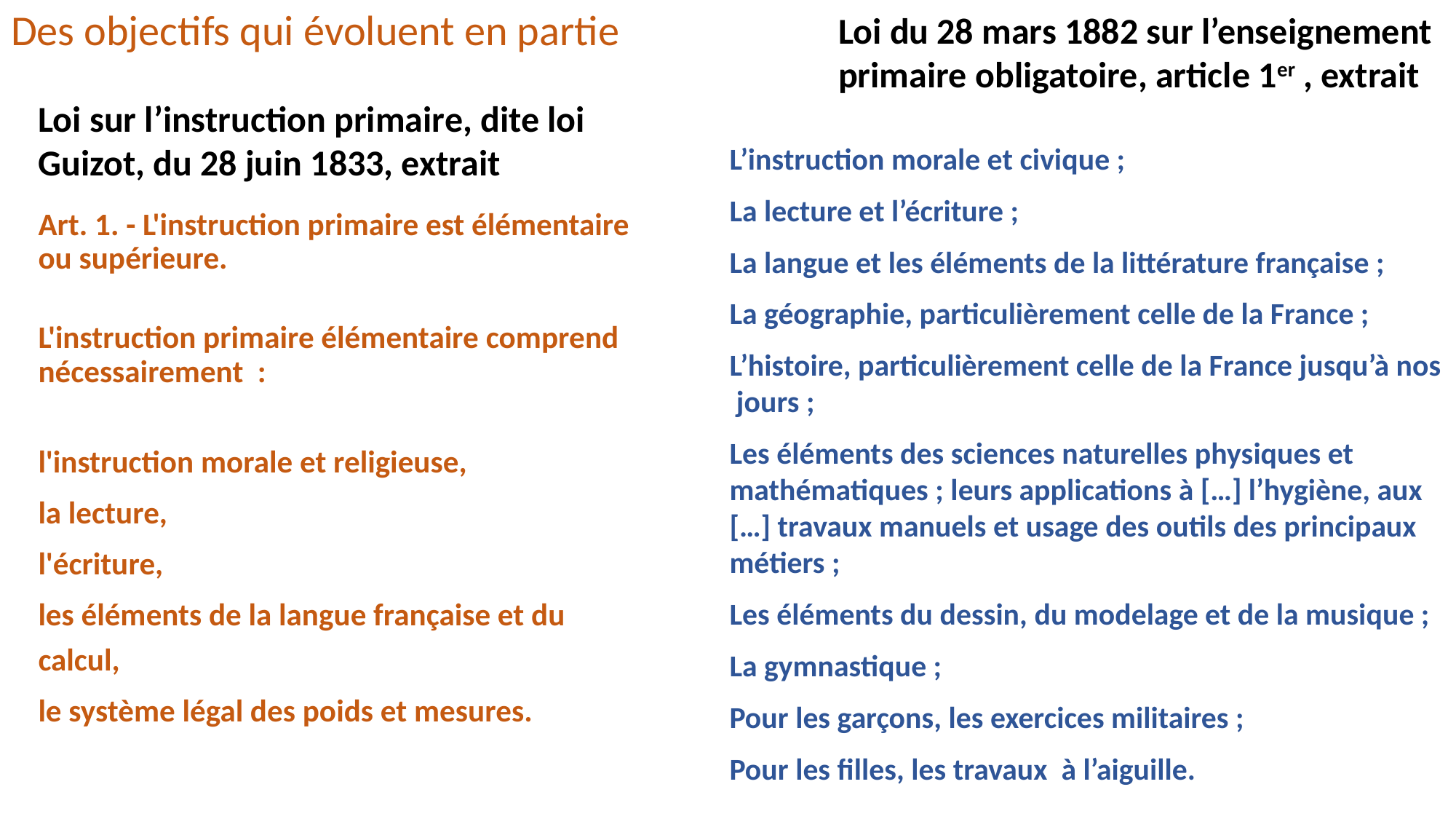

# Des objectifs qui évoluent en partie
Loi du 28 mars 1882 sur l’enseignement primaire obligatoire, article 1er , extrait

Loi sur l’instruction primaire, dite loi Guizot, du 28 juin 1833, extrait
L’instruction morale et civique ;
La lecture et l’écriture ;
La langue et les éléments de la littérature française ;
La géographie, particulièrement celle de la France ;
L’histoire, particulièrement celle de la France jusqu’à nos  jours ;
Les éléments des sciences naturelles physiques et mathématiques ; leurs applications à […] l’hygiène, aux […] travaux manuels et usage des outils des principaux métiers ;
Les éléments du dessin, du modelage et de la musique ;
La gymnastique ;
Pour les garçons, les exercices militaires ;
Pour les filles, les travaux  à l’aiguille.

Art. 1. - L'instruction primaire est élémentaire ou supérieure.

L'instruction primaire élémentaire comprend nécessairement  :

l'instruction morale et religieuse,
la lecture,
l'écriture,
les éléments de la langue française et du calcul,
le système légal des poids et mesures.